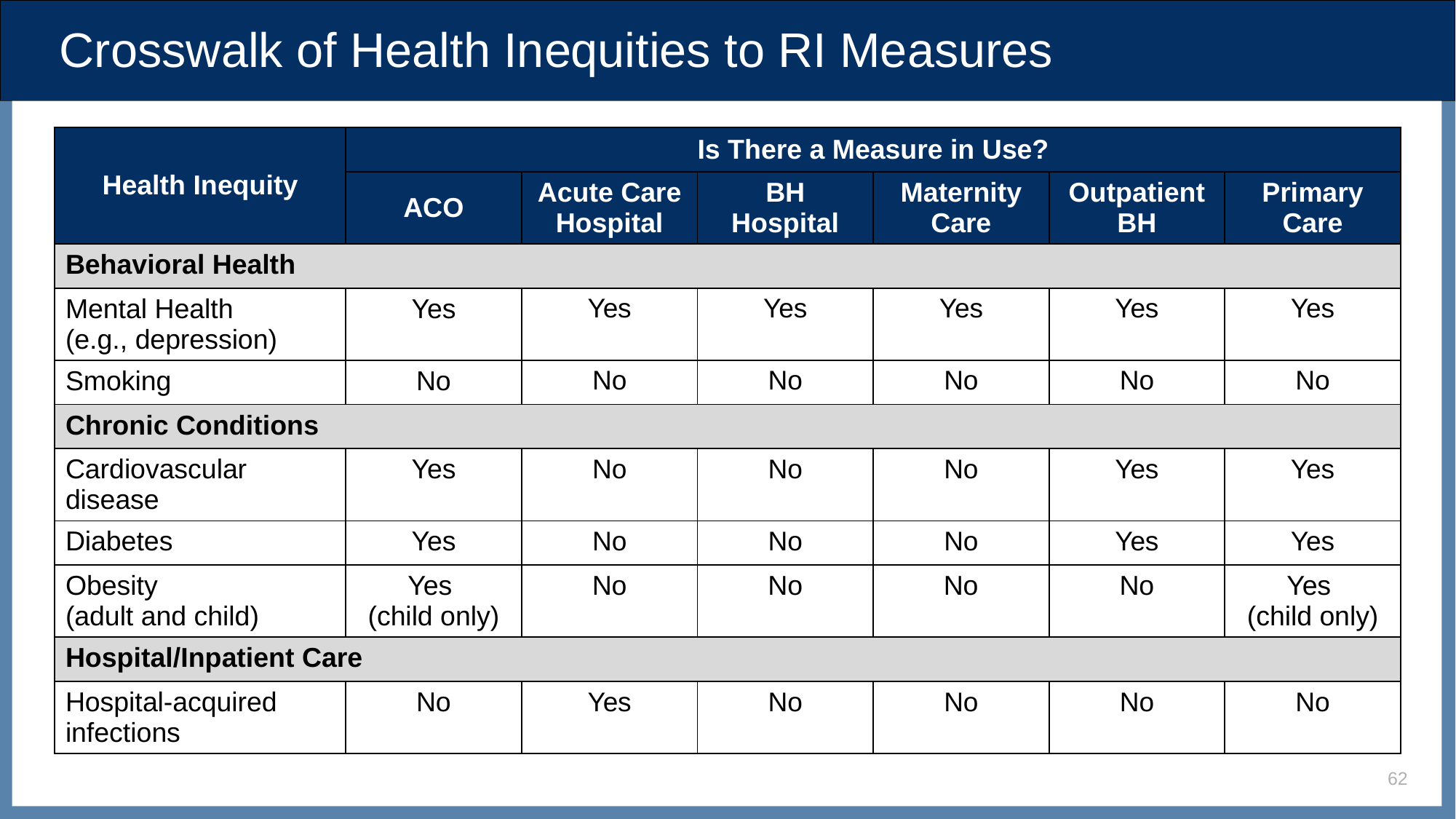

# Crosswalk of Health Inequities to RI Measures
| Health Inequity | Is There a Measure in Use? |  |  |  |  |  |
| --- | --- | --- | --- | --- | --- | --- |
|  | ACO | Acute Care Hospital | BH Hospital | Maternity Care | Outpatient BH | Primary Care |
| Behavioral Health |  |  |  |  |  |  |
| Mental Health (e.g., depression) | Yes | Yes | Yes | Yes | Yes | Yes |
| Smoking | No | No | No | No | No | No |
| Chronic Conditions |  |  |  |  |  |  |
| Cardiovascular disease | Yes | No | No | No | Yes | Yes |
| Diabetes | Yes | No | No | No | Yes | Yes |
| Obesity (adult and child) | Yes (child only) | No | No | No | No | Yes (child only) |
| Hospital/Inpatient Care |  |  |  |  |  |  |
| Hospital-acquired infections | No | Yes | No | No | No | No |
62